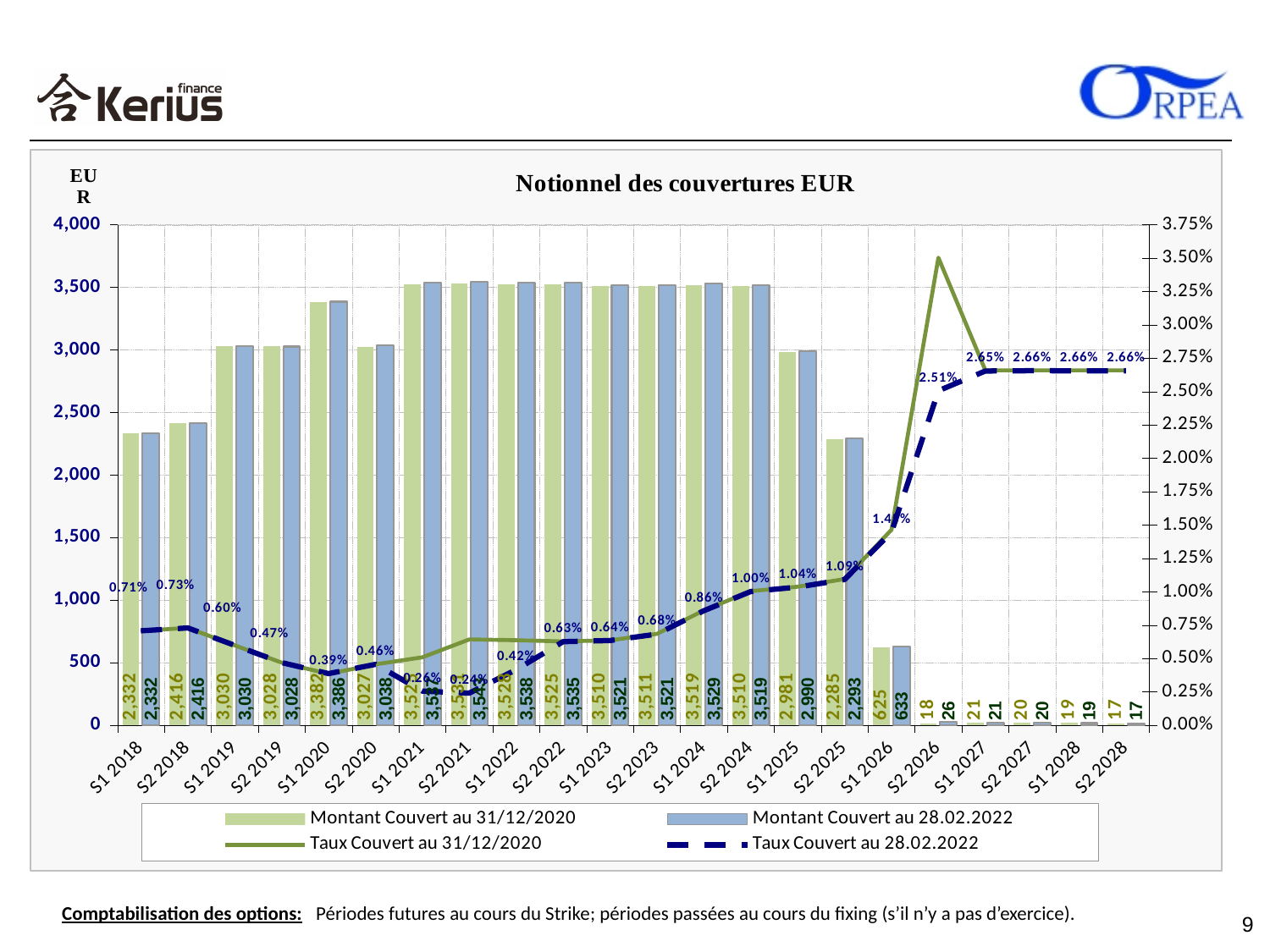

### Chart

| Category | Montant Couvert au 31/12/2020 | Montant Couvert au 28.02.2022 | Taux Couvert au 31/12/2020 | Taux Couvert au 28.02.2022 |
|---|---|---|---|---|
| S1 2018 | 2331.5013394077755 | 2331.5013294885634 | 0.007085406416957862 | 0.007085406447102236 |
| S2 2018 | 2415.8023664475068 | 2415.8023664475068 | 0.007302996253750131 | 0.007302996253750131 |
| S1 2019 | 3029.8764426384105 | 3029.8764426384105 | 0.005997550019130121 | 0.005997550019130121 |
| S2 2019 | 3027.8181425672637 | 3027.8181425672637 | 0.004705015835564415 | 0.004705057029670202 |
| S1 2020 | 3381.7615629715287 | 3385.9350316077926 | 0.0038549390867100926 | 0.0038798263614403168 |
| S2 2020 | 3026.668916701692 | 3037.7547862895917 | 0.004575492829477269 | 0.004572456690711081 |
| S1 2021 | 3525.07218076668 | 3536.7694183969884 | 0.005100281719015314 | 0.0025702046802901475 |
| S2 2021 | 3531.3264433147397 | 3542.624269465268 | 0.006440011934305089 | 0.002414913424492703 |
| S1 2022 | 3527.536906528709 | 3538.434144160189 | 0.006382179425987737 | 0.004172523338815631 |
| S2 2022 | 3524.6772221429173 | 3535.173961332576 | 0.00629107830371836 | 0.006272398654881232 |
| S1 2023 | 3510.4309026062842 | 3520.5281402333376 | 0.006374978500026867 | 0.006356694404511055 |
| S2 2023 | 3511.0147280510923 | 3520.7092933233594 | 0.0068536071342884235 | 0.006834735158167068 |
| S1 2024 | 3519.3895229673326 | 3528.6829296140063 | 0.008615163106794475 | 0.00859247356067319 |
| S2 2024 | 3510.4514187808672 | 3519.349244918331 | 0.010054087550709832 | 0.010028668214130426 |
| S1 2025 | 2981.0714507263606 | 2989.568688344581 | 0.01039084298803286 | 0.010361309141807093 |
| S2 2025 | 2284.9598247658228 | 2293.05765089896 | 0.010964105588748314 | 0.010925386361288753 |
| S1 2026 | 625.0396755179548 | 632.7369131317549 | 0.014657464230987207 | 0.014479156339254975 |
| S2 2026 | 18.34075038755257 | 25.638576516341903 | 0.03504187115023627 | 0.025067468604179837 |
| S1 2027 | 21.0 | 21.417884196014224 | 0.0266 | 0.026546410432462857 |
| S2 2027 | 20.0 | 20.060570960205883 | 0.0266 | 0.026571919199790787 |
| S1 2028 | 19.0 | 18.733344556156972 | 0.0266 | 0.026563831111134226 |
| S2 2028 | 17.0 | 17.392845440072517 | 0.0266 | 0.026557004195262208 |
Comptabilisation des options:	Périodes futures au cours du Strike; périodes passées au cours du fixing (s’il n’y a pas d’exercice).